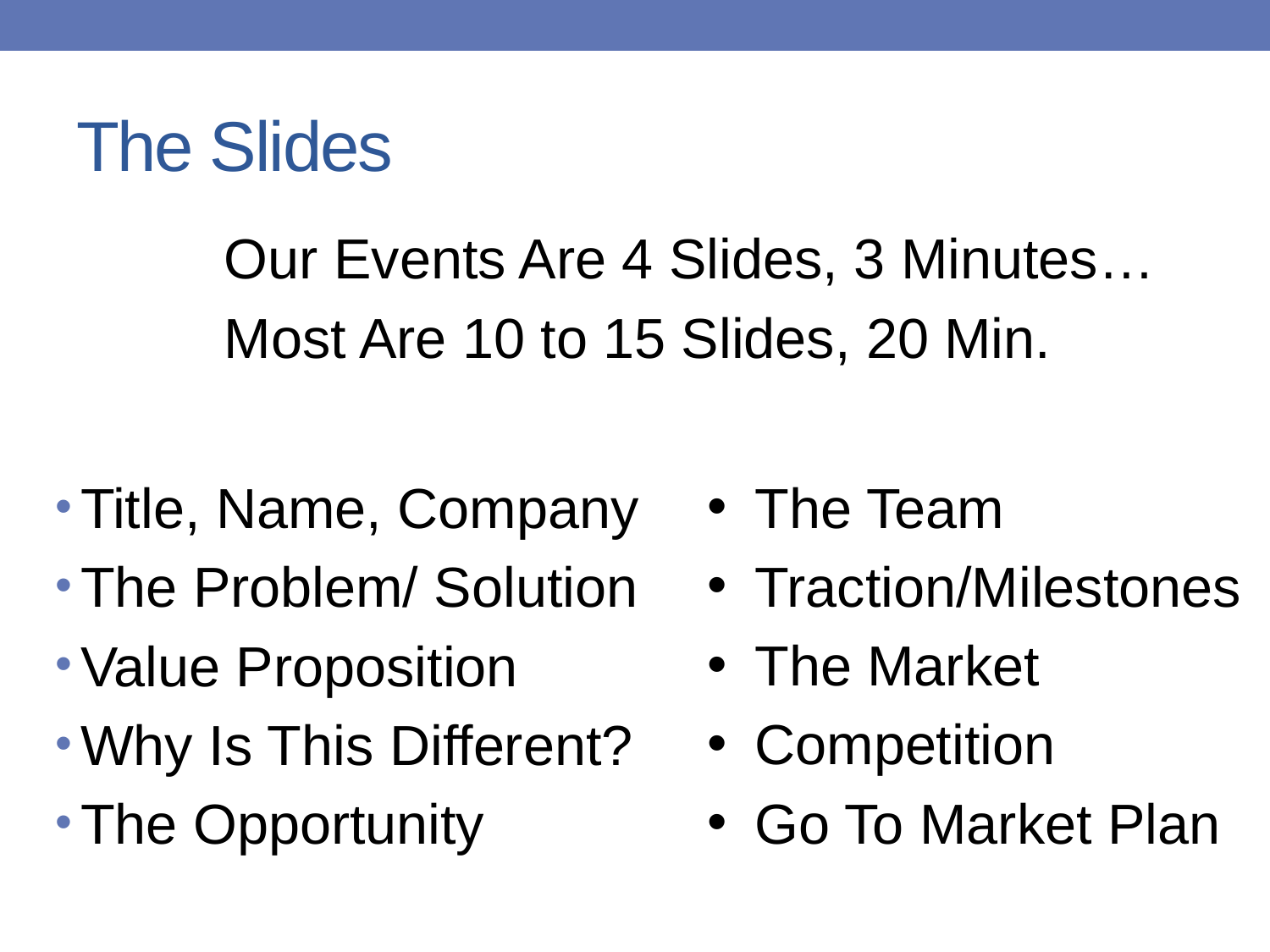

# The Slides
Our Events Are 4 Slides, 3 Minutes…
Most Are 10 to 15 Slides, 20 Min.
The Team
Traction/Milestones
The Market
Competition
Go To Market Plan

Title, Name, Company
The Problem/ Solution
Value Proposition
Why Is This Different?
The Opportunity